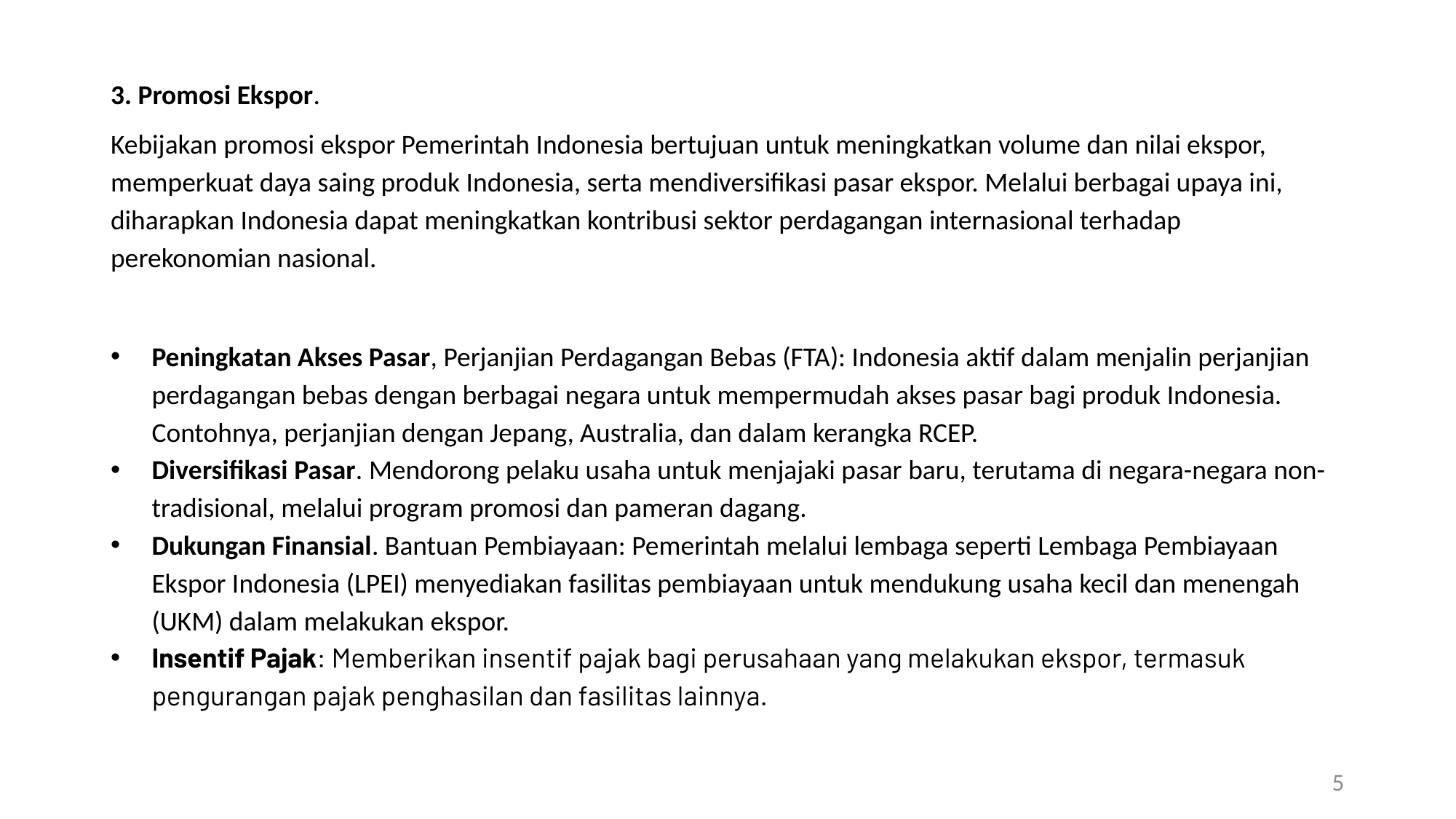

3. Promosi Ekspor.
Kebijakan promosi ekspor Pemerintah Indonesia bertujuan untuk meningkatkan volume dan nilai ekspor, memperkuat daya saing produk Indonesia, serta mendiversifikasi pasar ekspor. Melalui berbagai upaya ini, diharapkan Indonesia dapat meningkatkan kontribusi sektor perdagangan internasional terhadap perekonomian nasional.

Peningkatan Akses Pasar, Perjanjian Perdagangan Bebas (FTA): Indonesia aktif dalam menjalin perjanjian perdagangan bebas dengan berbagai negara untuk mempermudah akses pasar bagi produk Indonesia. Contohnya, perjanjian dengan Jepang, Australia, dan dalam kerangka RCEP.
Diversifikasi Pasar. Mendorong pelaku usaha untuk menjajaki pasar baru, terutama di negara-negara non-tradisional, melalui program promosi dan pameran dagang.
Dukungan Finansial. Bantuan Pembiayaan: Pemerintah melalui lembaga seperti Lembaga Pembiayaan Ekspor Indonesia (LPEI) menyediakan fasilitas pembiayaan untuk mendukung usaha kecil dan menengah (UKM) dalam melakukan ekspor.
Insentif Pajak: Memberikan insentif pajak bagi perusahaan yang melakukan ekspor, termasuk pengurangan pajak penghasilan dan fasilitas lainnya.

5